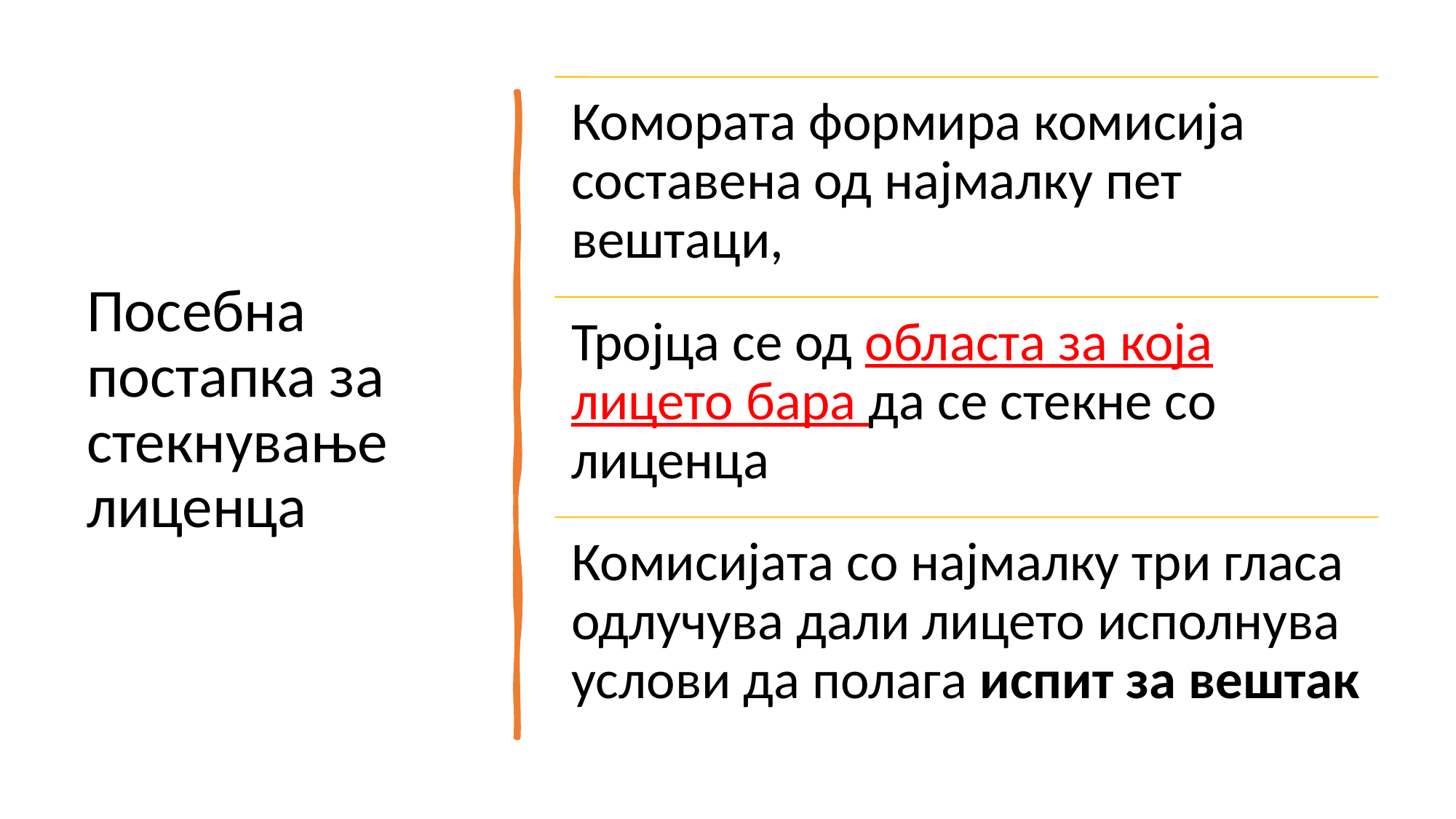

Комората формира комисија составена од најмалку пет вештаци,
Тројца се од областа за која лицето бара да се стекне со лиценца
Комисијата со најмалку три гласа одлучува дали лицето исполнува услови да полага испит за вештак
# Посебна постапка за стекнување лиценца